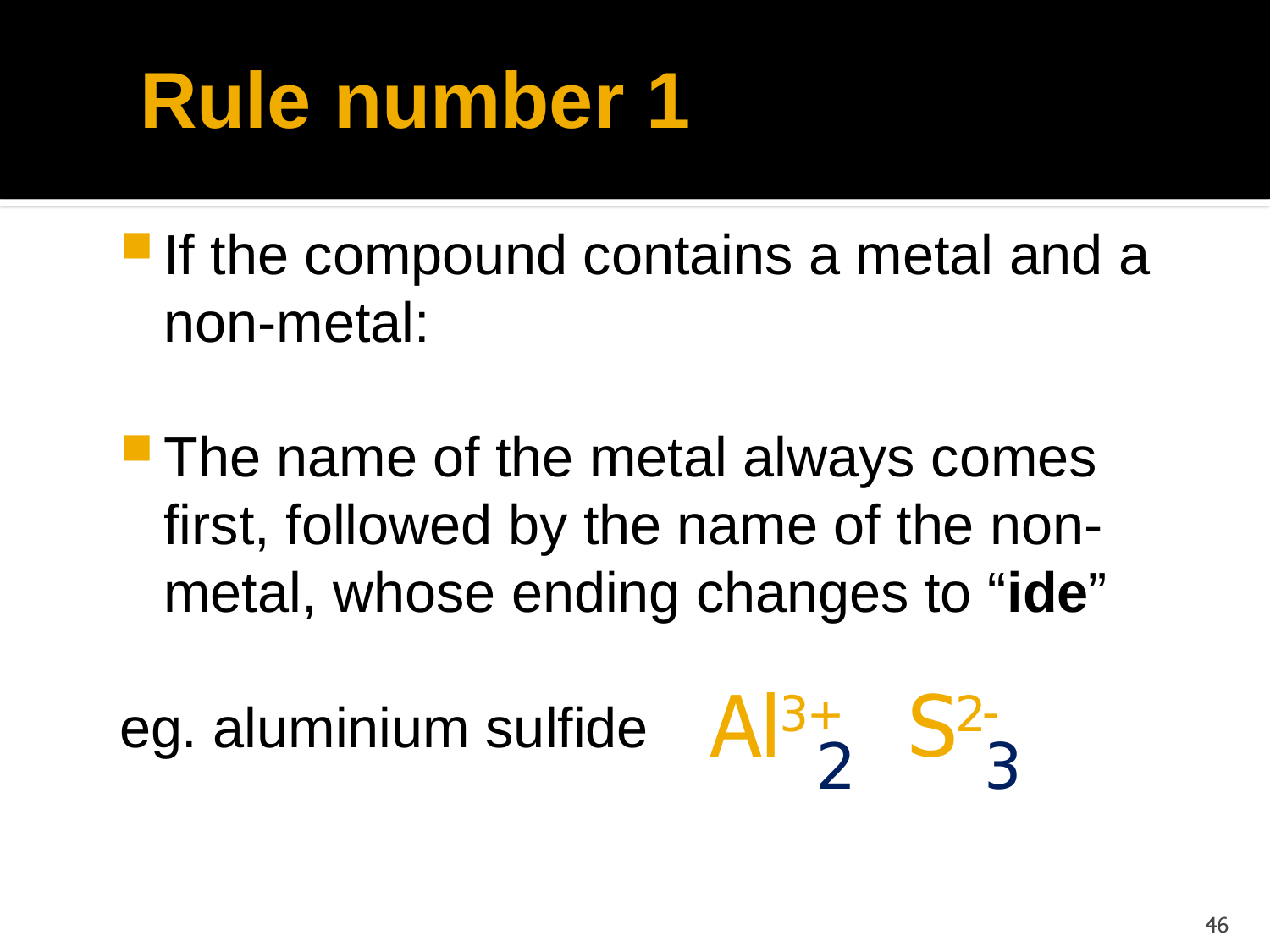

# Rule number 1

If the compound contains a metal and a non-metal:

The name of the metal always comes first, followed by the name of the non-metal, whose ending changes to “ide”

eg. aluminium sulfide

Al3+
S2-
2
3

46